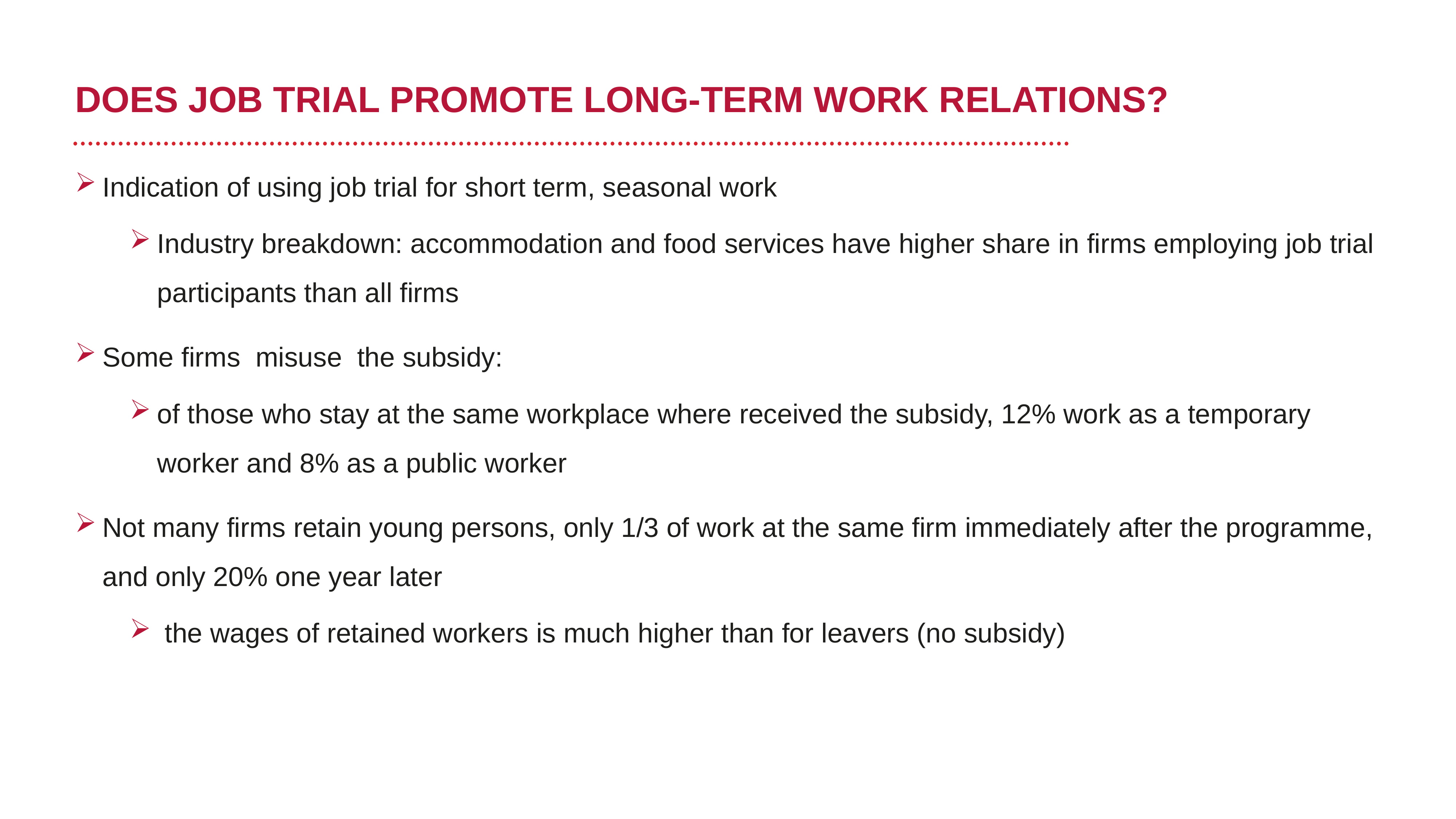

# DOES JOB TRIAL PROMOTE LONG-TERM WORK RELATIONS?
Indication of using job trial for short term, seasonal work
Industry breakdown: accommodation and food services have higher share in firms employing job trial participants than all firms
Some firms  misuse  the subsidy:
of those who stay at the same workplace where received the subsidy, 12% work as a temporary worker and 8% as a public worker
Not many firms retain young persons, only 1/3 of work at the same firm immediately after the programme, and only 20% one year later
 the wages of retained workers is much higher than for leavers (no subsidy)